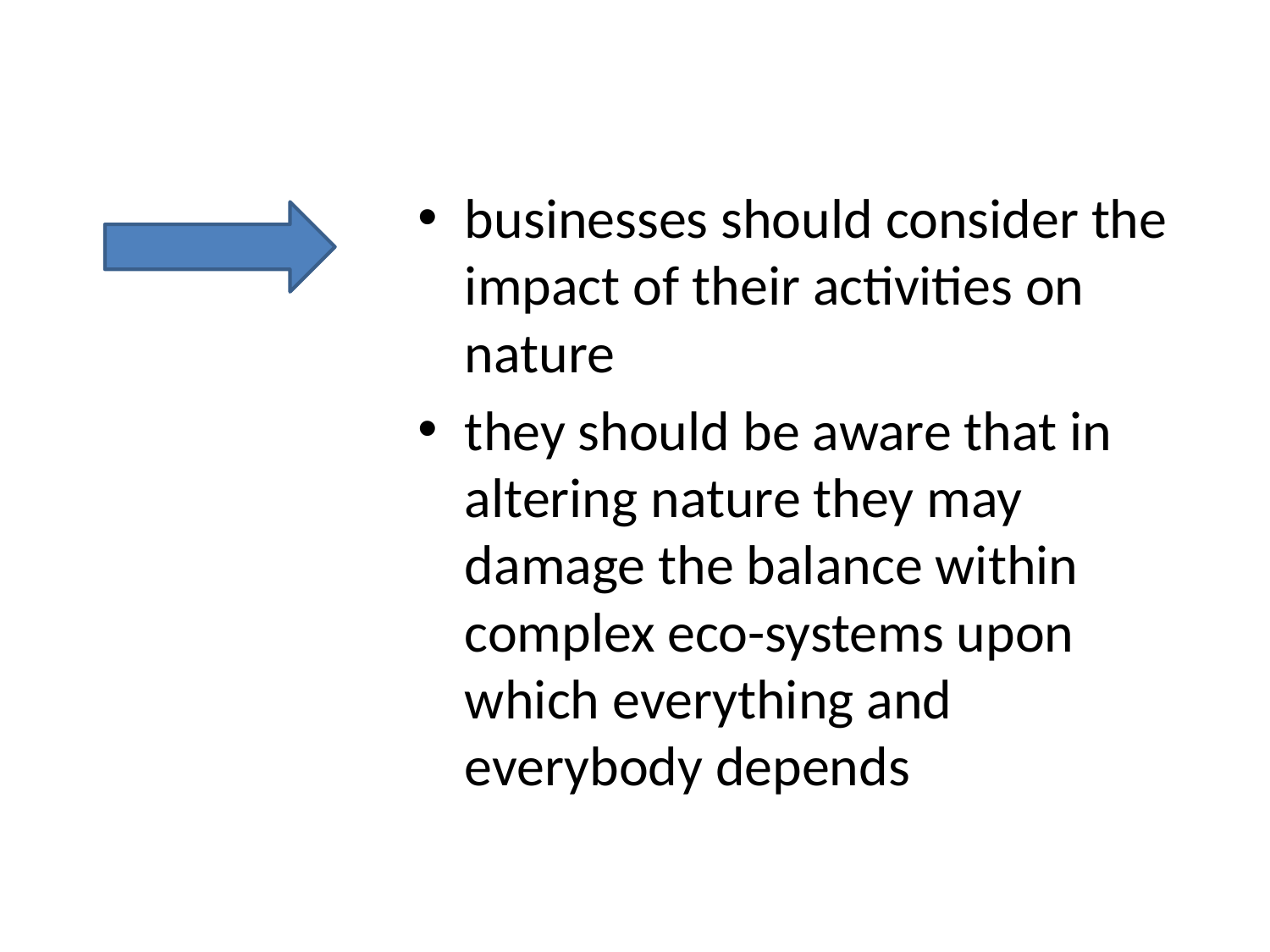

businesses should consider the impact of their activities on nature
they should be aware that in altering nature they may damage the balance within complex eco-systems upon which everything and everybody depends